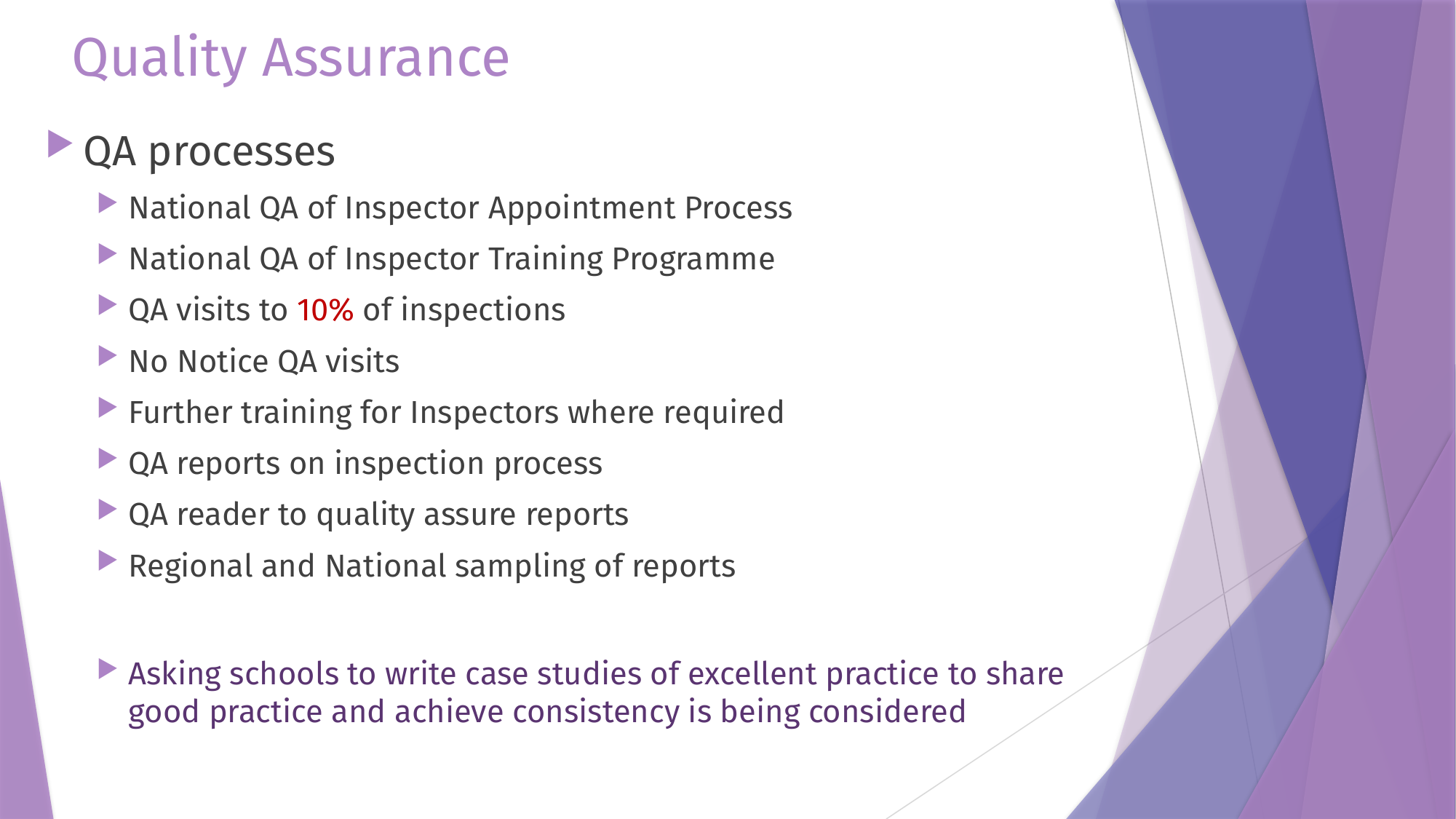

# Quality Assurance
QA processes
National QA of Inspector Appointment Process
National QA of Inspector Training Programme
QA visits to 10% of inspections
No Notice QA visits
Further training for Inspectors where required
QA reports on inspection process
QA reader to quality assure reports
Regional and National sampling of reports

Asking schools to write case studies of excellent practice to share good practice and achieve consistency is being considered